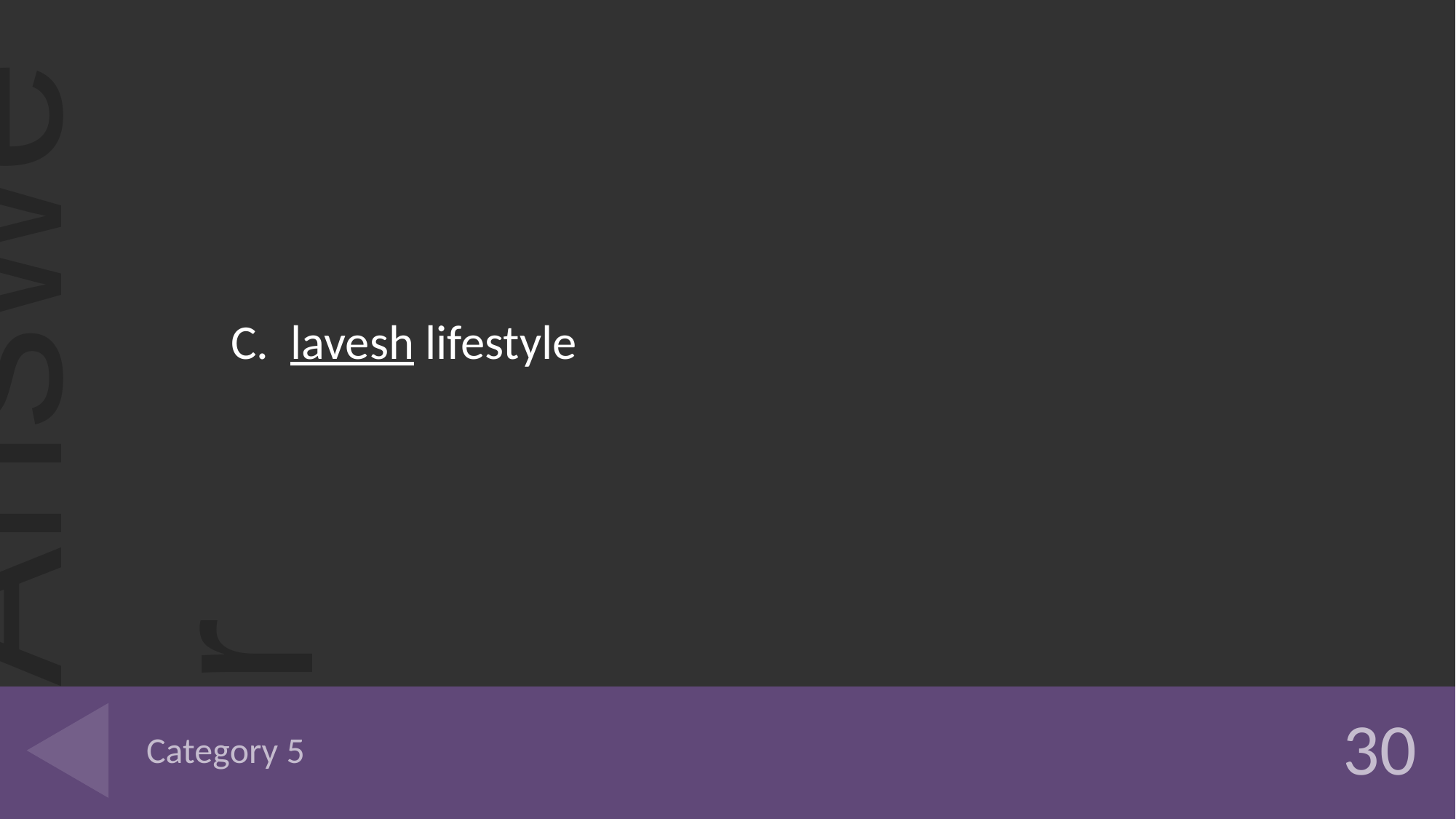

C.  lavesh lifestyle
# Category 5
30